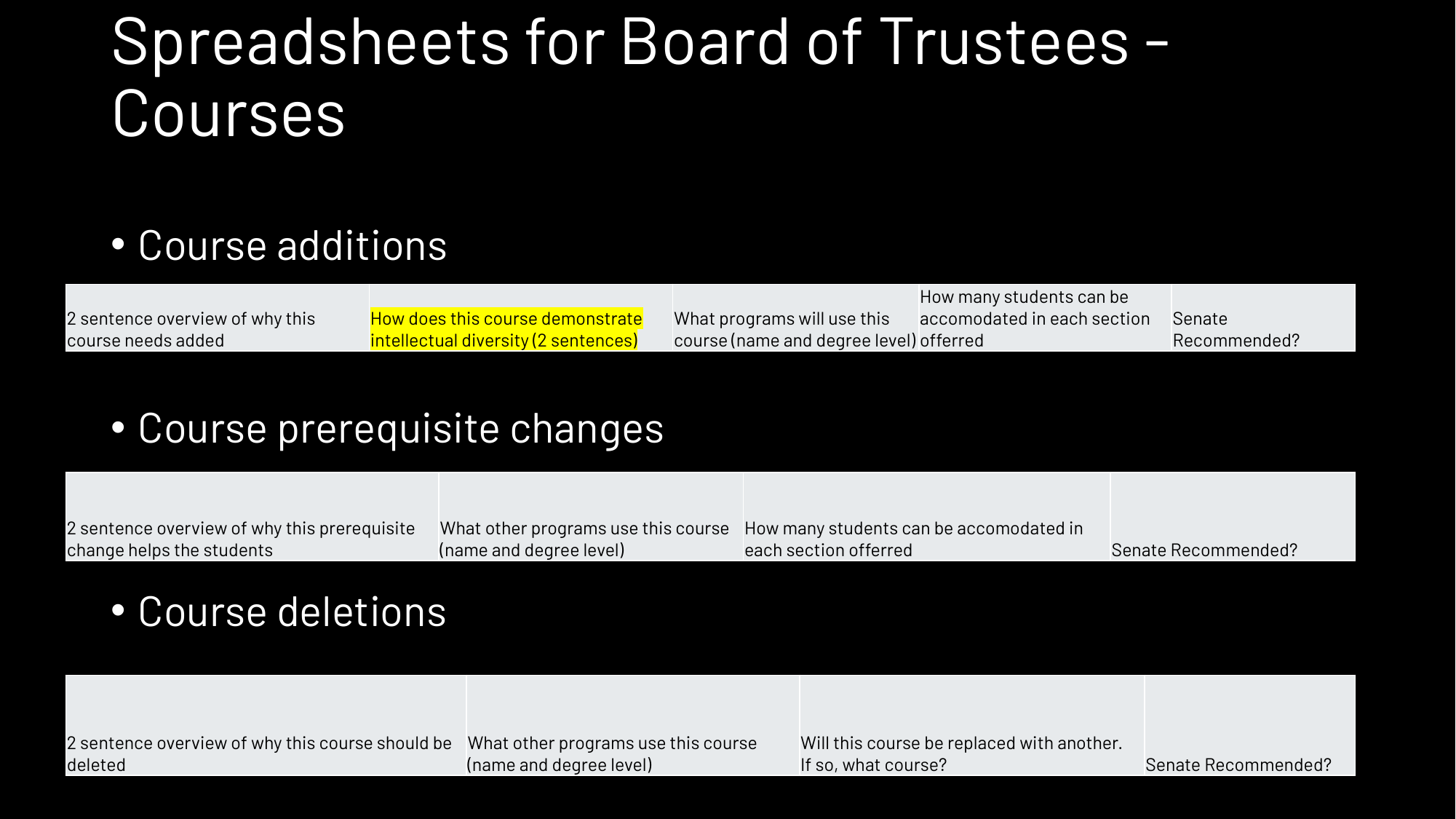

# Spreadsheets for Board of Trustees - Courses
Course additions

Course prerequisite changes

Course deletions

| 2 sentence overview of why this course needs added | How does this course demonstrate intellectual diversity (2 sentences) | What programs will use this course (name and degree level) | How many students can be accomodated in each section offerred | Senate Recommended? |
| --- | --- | --- | --- | --- |
| 2 sentence overview of why this prerequisite change helps the students | What other programs use this course (name and degree level) | How many students can be accomodated in each section offerred | Senate Recommended? |
| --- | --- | --- | --- |
| 2 sentence overview of why this course should be deleted | What other programs use this course (name and degree level) | Will this course be replaced with another. If so, what course? | Senate Recommended? |
| --- | --- | --- | --- |